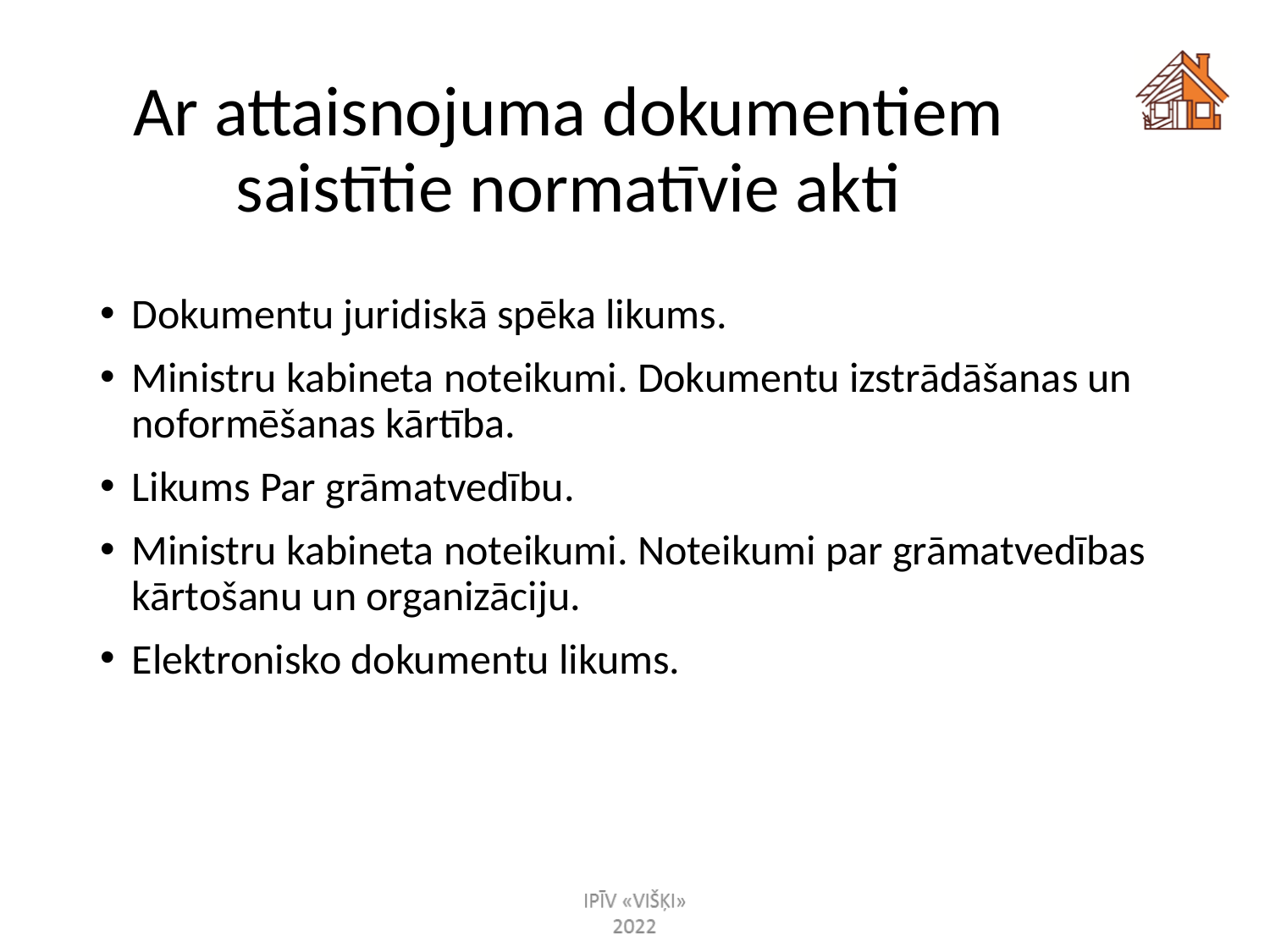

# Ar attaisnojuma dokumentiem saistītie normatīvie akti
Dokumentu juridiskā spēka likums.
Ministru kabineta noteikumi. Dokumentu izstrādāšanas un noformēšanas kārtība.
Likums Par grāmatvedību.
Ministru kabineta noteikumi. Noteikumi par grāmatvedības kārtošanu un organizāciju.
Elektronisko dokumentu likums.